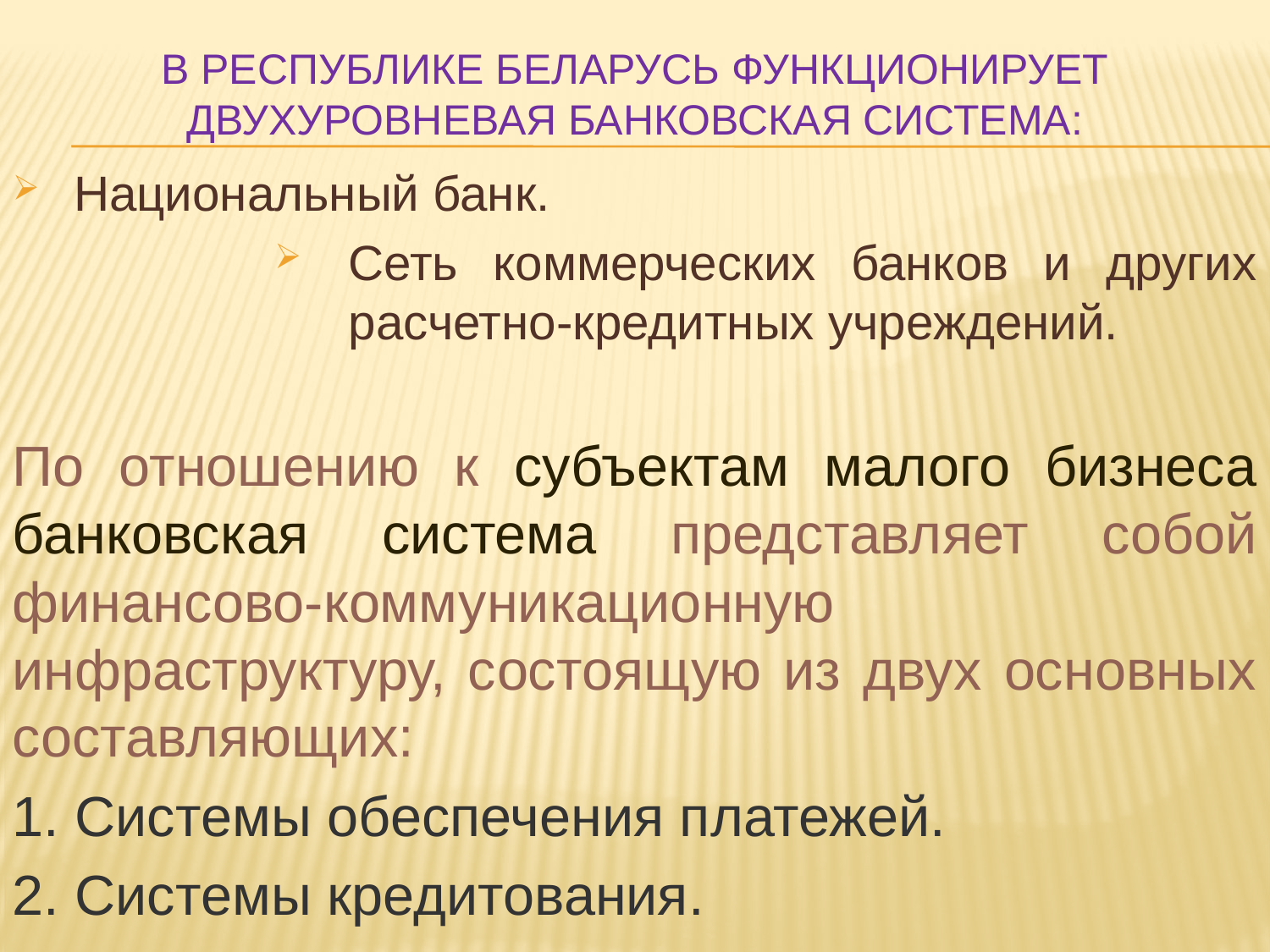

# В Республике Беларусь функционирует двухуровневая банковская система:
 Национальный банк.
Сеть коммерческих банков и других расчетно-кредитных учреждений.

По отношению к субъектам малого бизнеса банковская система представляет собой финансово-коммуникационную инфраструктуру, состоящую из двух основных составляющих:
1. Системы обеспечения платежей.
2. Системы кредитования.